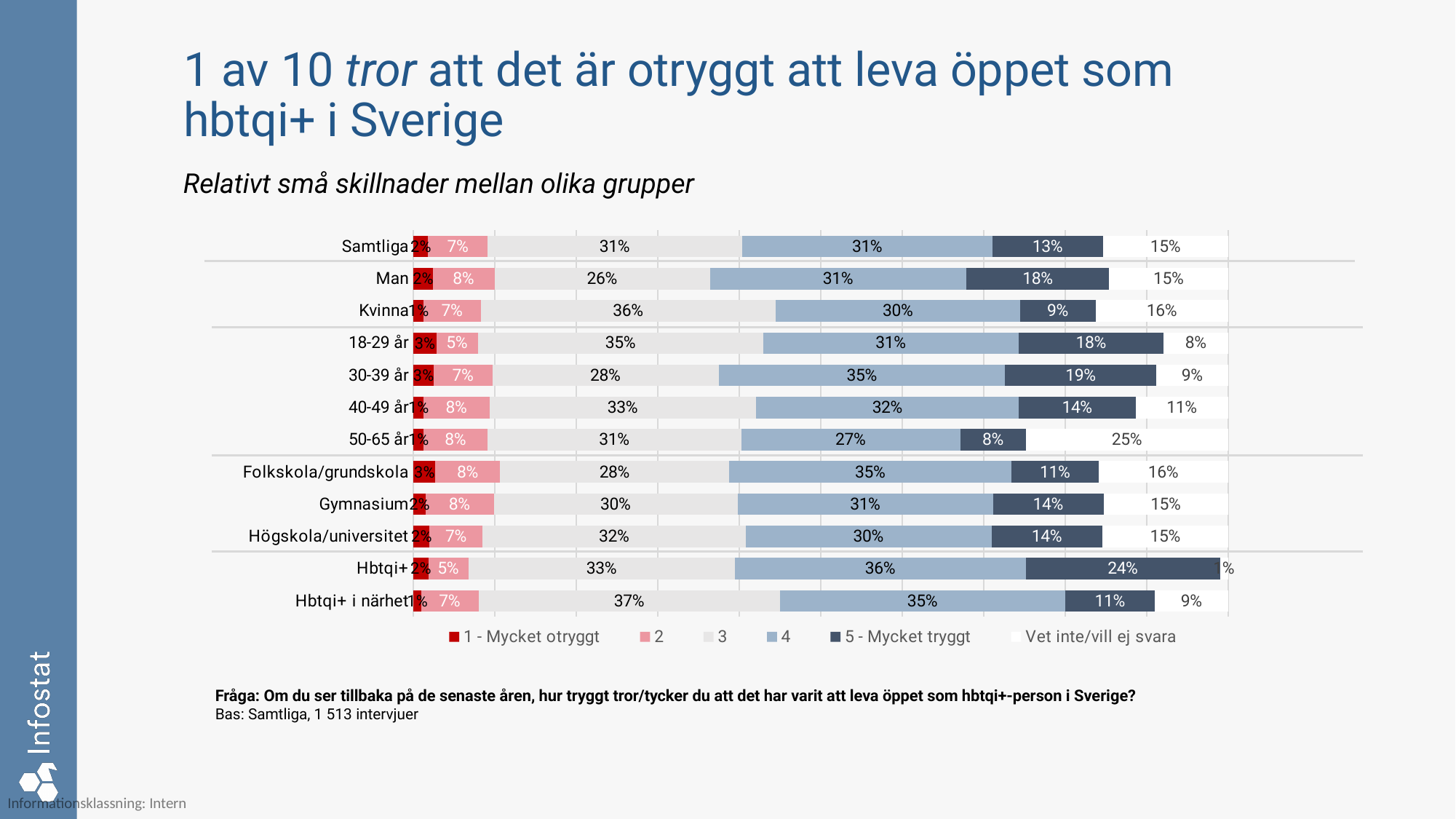

# 1 av 10 tror att det är otryggt att leva öppet som hbtqi+ i Sverige
Relativt små skillnader mellan olika grupper

### Chart

| Category | 1 - Mycket otryggt | 2 | 3 | 4 | 5 - Mycket tryggt | Vet inte/vill ej svara |
|---|---|---|---|---|---|---|
| Hbtqi+ i närhet | 0.01 | 0.07 | 0.37 | 0.35 | 0.11 | 0.09 |
| Hbtqi+ | 0.01847696482053497 | 0.04955356723718677 | 0.3261916609552065 | 0.35749359221113314 | 0.23811625090366254 | 0.010167963872276102 |
| Högskola/universitet | 0.020168441277268877 | 0.06511710457924191 | 0.32266688828757 | 0.30153495952366527 | 0.13627150063176044 | 0.15424251430793004 |
| Gymnasium | 0.01507214163904271 | 0.0837379524420855 | 0.29949414627603516 | 0.3129797466899155 | 0.13566843587729216 | 0.15304757707562897 |
| Folkskola/grundskola | 0.02730382959938197 | 0.07935106500386271 | 0.2810506566604128 | 0.3466284074605452 | 0.10647831365191479 | 0.15920980024279882 |
| 50-65 år | 0.012980434113050948 | 0.07835878357567799 | 0.3110056087795231 | 0.2689559727017783 | 0.0804701810695586 | 0.2482290197604111 |
| 40-49 år | 0.012789972421152299 | 0.08095556574211146 | 0.3269784253755457 | 0.32254476866081017 | 0.1430342744208066 | 0.11369699337957362 |
| 30-39 år | 0.025090538459870318 | 0.07242147395683275 | 0.2771049998296111 | 0.3516733737929496 | 0.18568981167380752 | 0.08802290026673606 |
| 18-29 år | 0.02831502000852738 | 0.05102046058140312 | 0.3500747430227003 | 0.3134429564332938 | 0.17799627055433123 | 0.07915568637724936 |
| Kvinna | 0.012540305262280685 | 0.07082507996948659 | 0.361280986172811 | 0.30023654301044245 | 0.09228542856593396 | 0.16283165701904523 |
| Man | 0.02398924445032404 | 0.07588569459592083 | 0.2640032118975577 | 0.3149859325655339 | 0.17503149597820586 | 0.1461059587775715 |
| Samtliga | 0.01833897625587652 | 0.0732314057611055 | 0.3117203135815384 | 0.30781150655069706 | 0.13496816264145153 | 0.15393041822355996 |
Fråga: Om du ser tillbaka på de senaste åren, hur tryggt tror/tycker du att det har varit att leva öppet som hbtqi+-person i Sverige?
Bas: Samtliga, 1 513 intervjuer